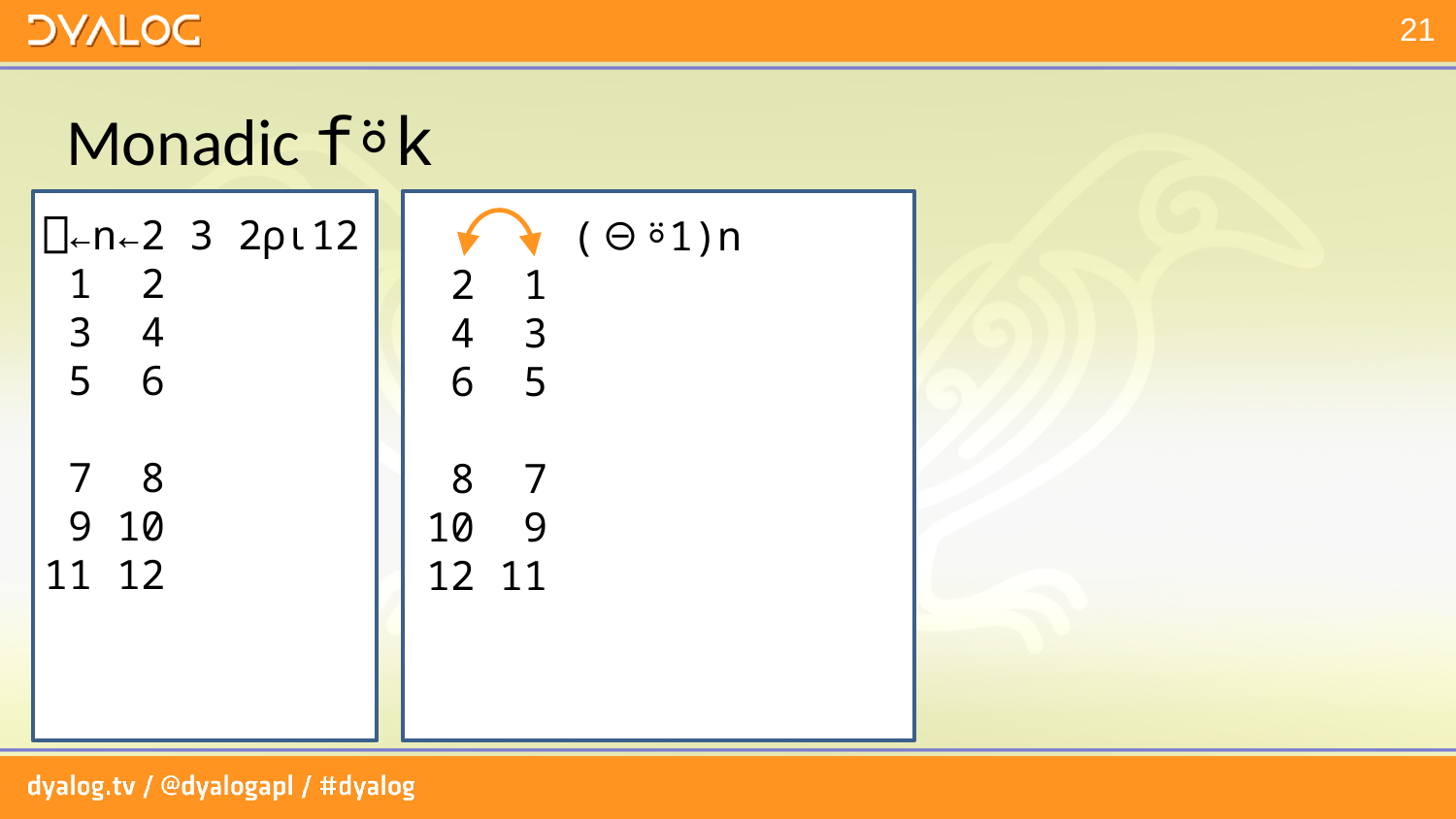

# Monadic f⍤k

⎕←n←2 3 2⍴⍳12
 1  2
 3  4
 5  6

 7  8
 9 10
11 12
      (⊖⍤1)n
 2  1
 4  3
 6  5

 8  7
10  9
12 11